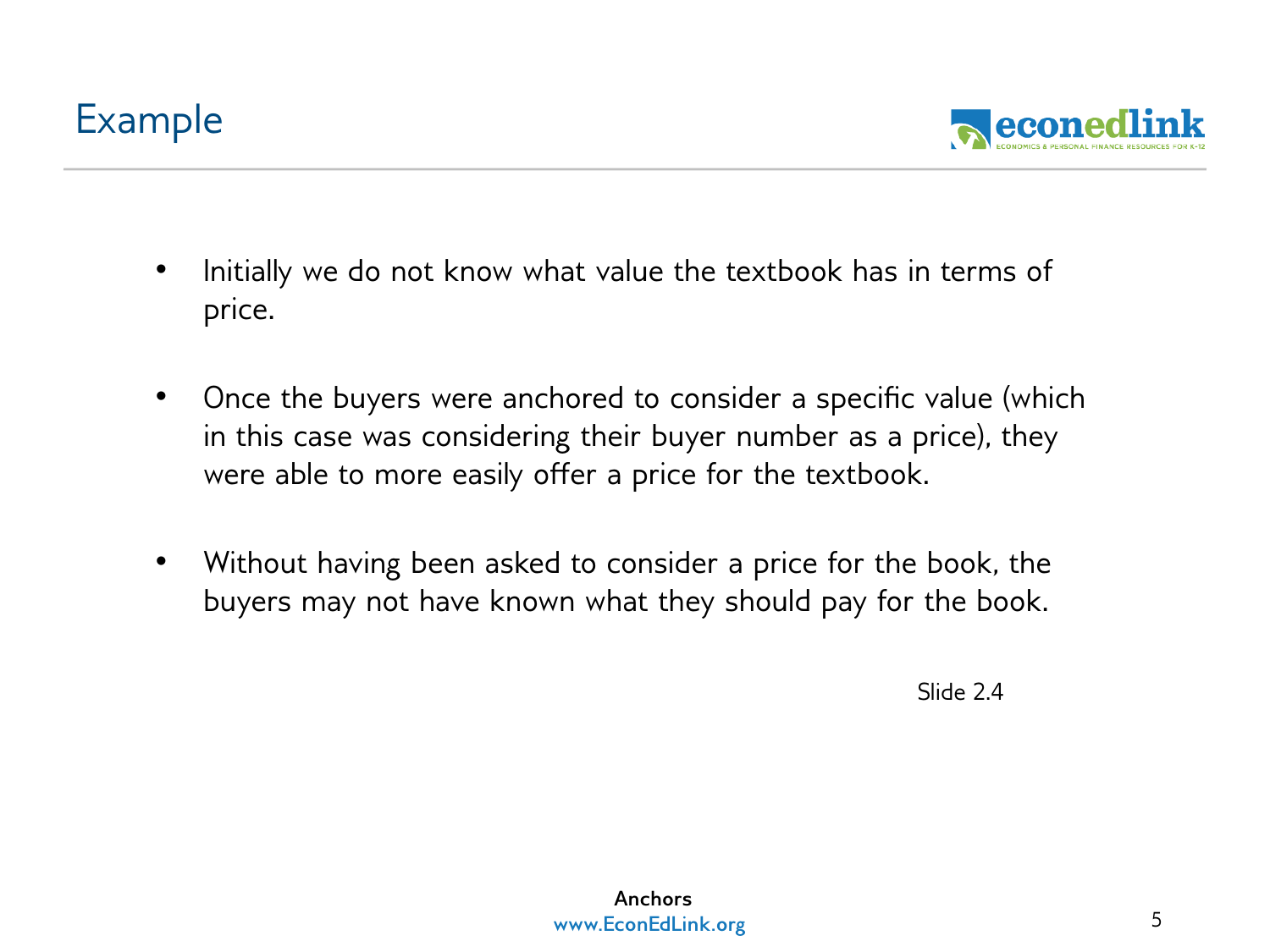

# Example
Initially we do not know what value the textbook has in terms of price.

Once the buyers were anchored to consider a specific value (which in this case was considering their buyer number as a price), they were able to more easily offer a price for the textbook.

Without having been asked to consider a price for the book, the buyers may not have known what they should pay for the book.

						Slide 2.4
Anchors
www.EconEdLink.org
5